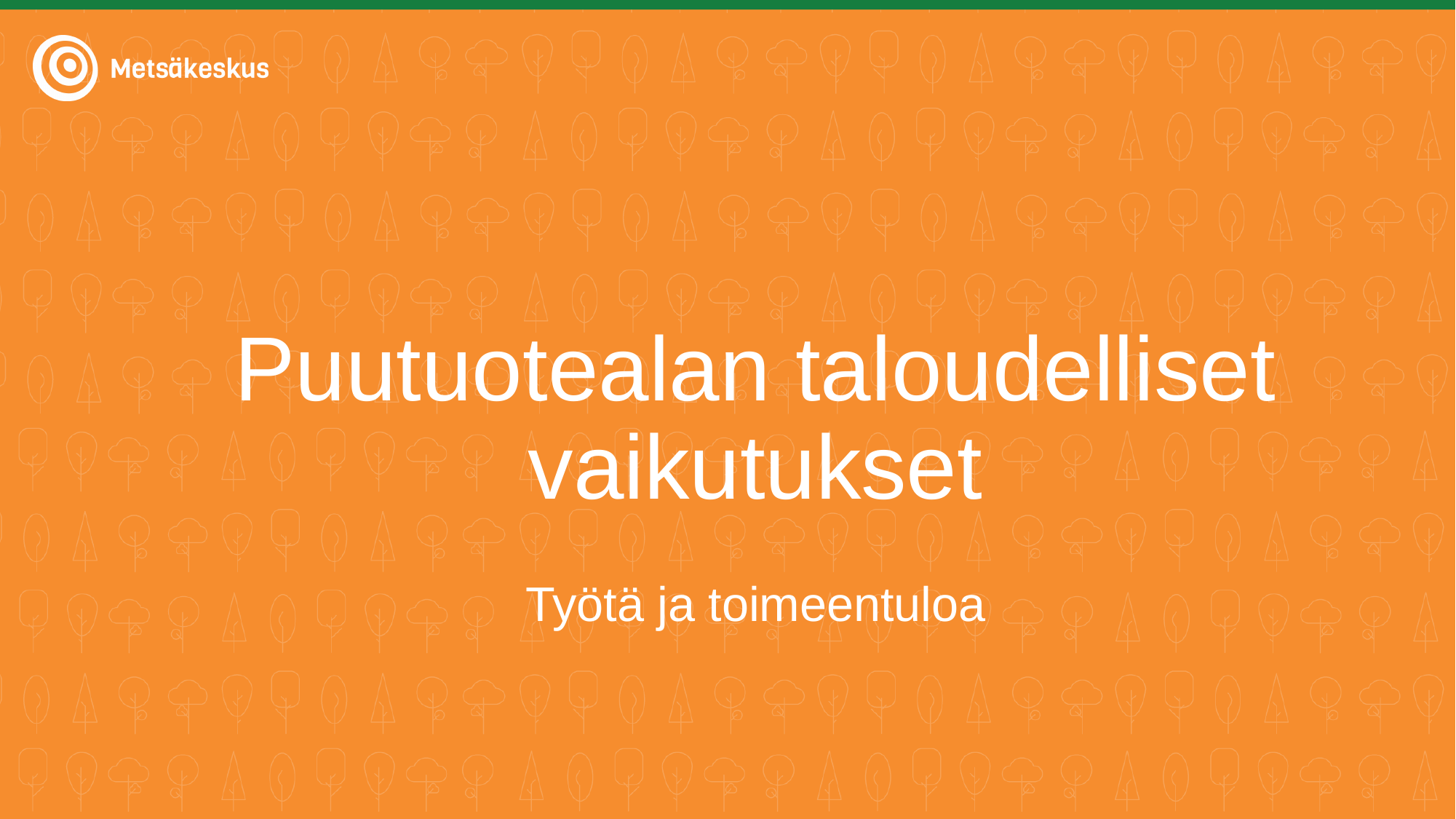

# Puutuotealan taloudelliset vaikutukset
Työtä ja toimeentuloa